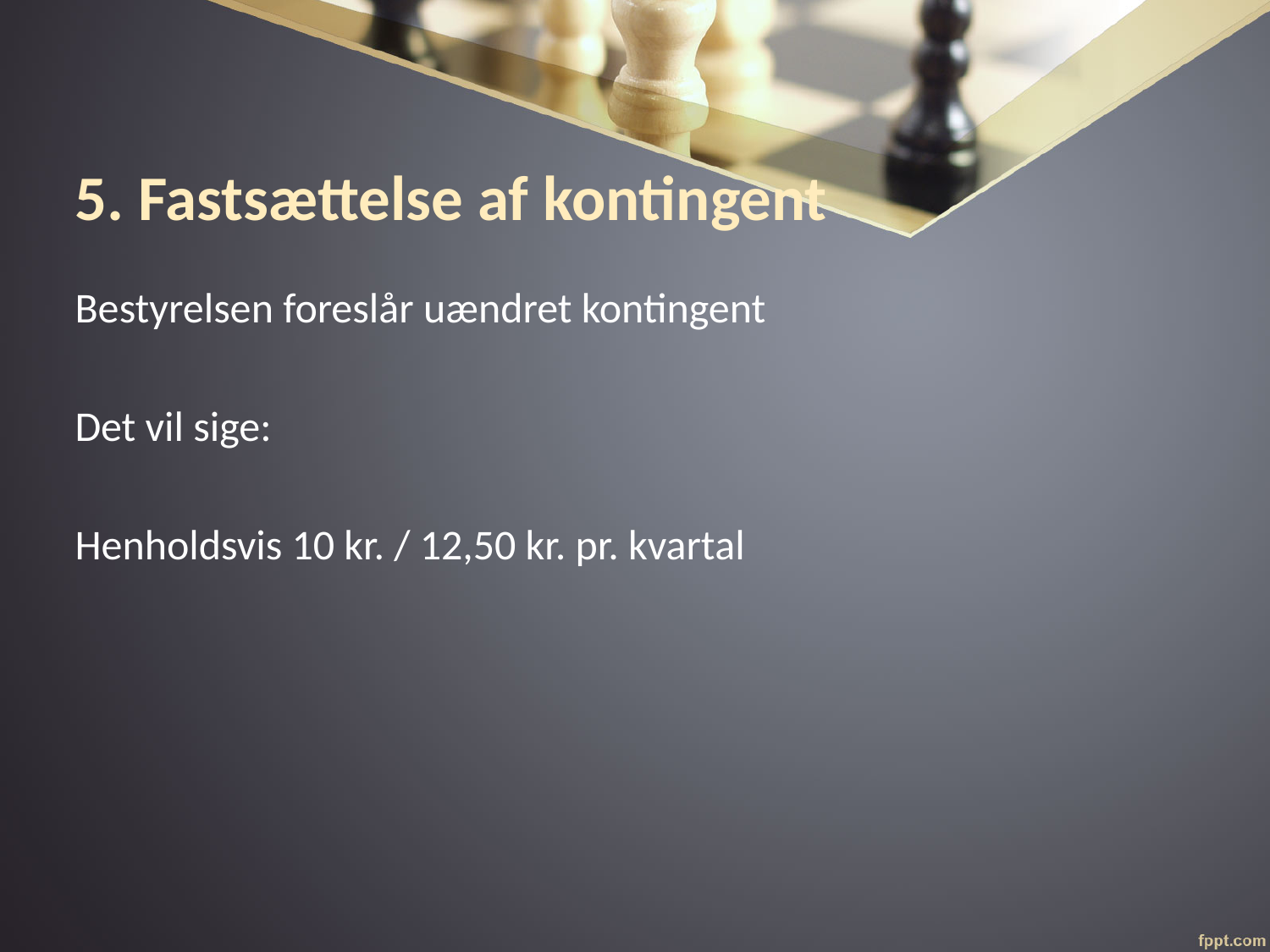

# 5. Fastsættelse af kontingent
Bestyrelsen foreslår uændret kontingent

Det vil sige:

Henholdsvis 10 kr. / 12,50 kr. pr. kvartal